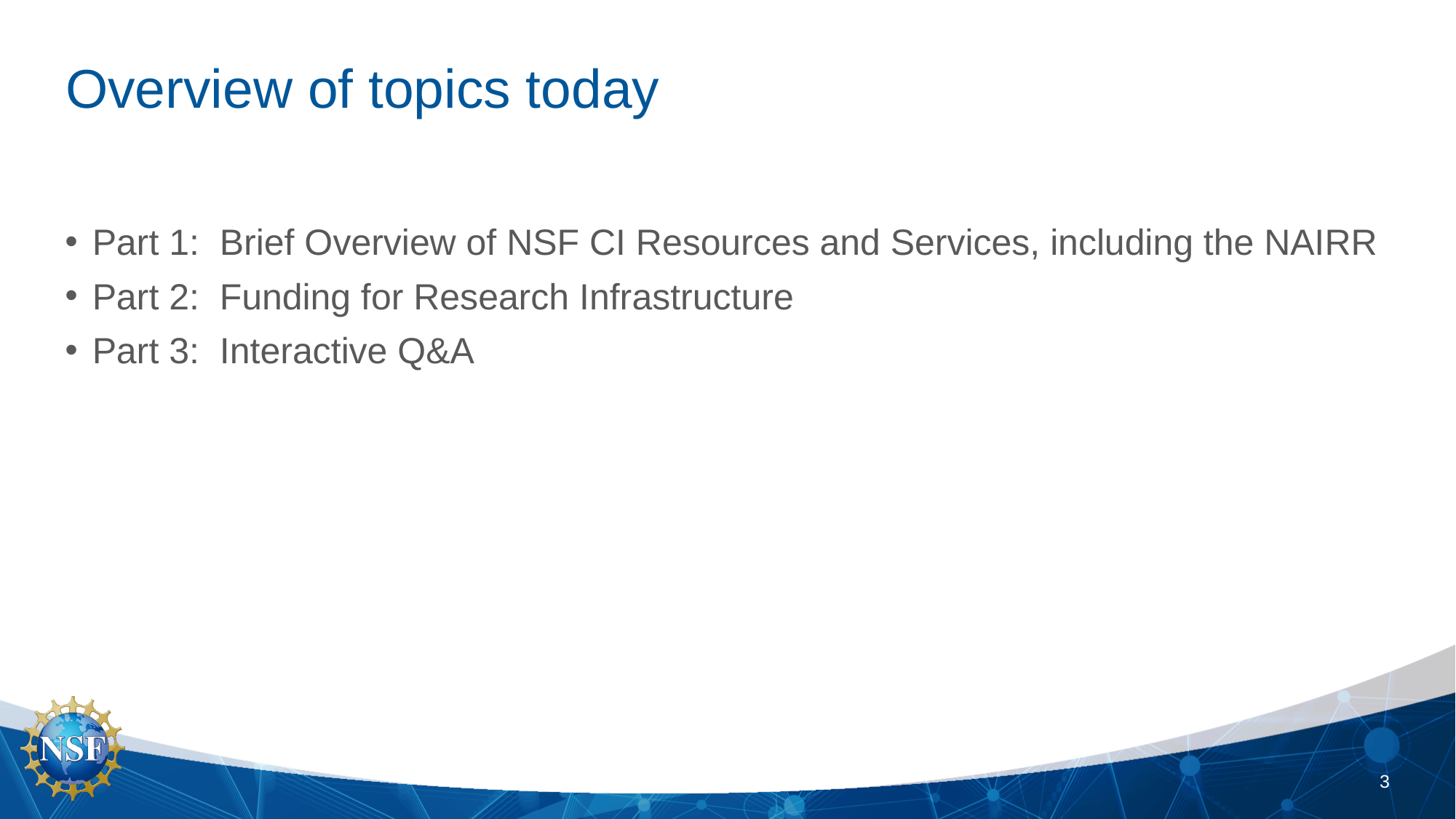

# Overview of topics today
Part 1:  Brief Overview of NSF CI Resources and Services, including the NAIRR
Part 2:  Funding for Research Infrastructure
Part 3:  Interactive Q&A
3